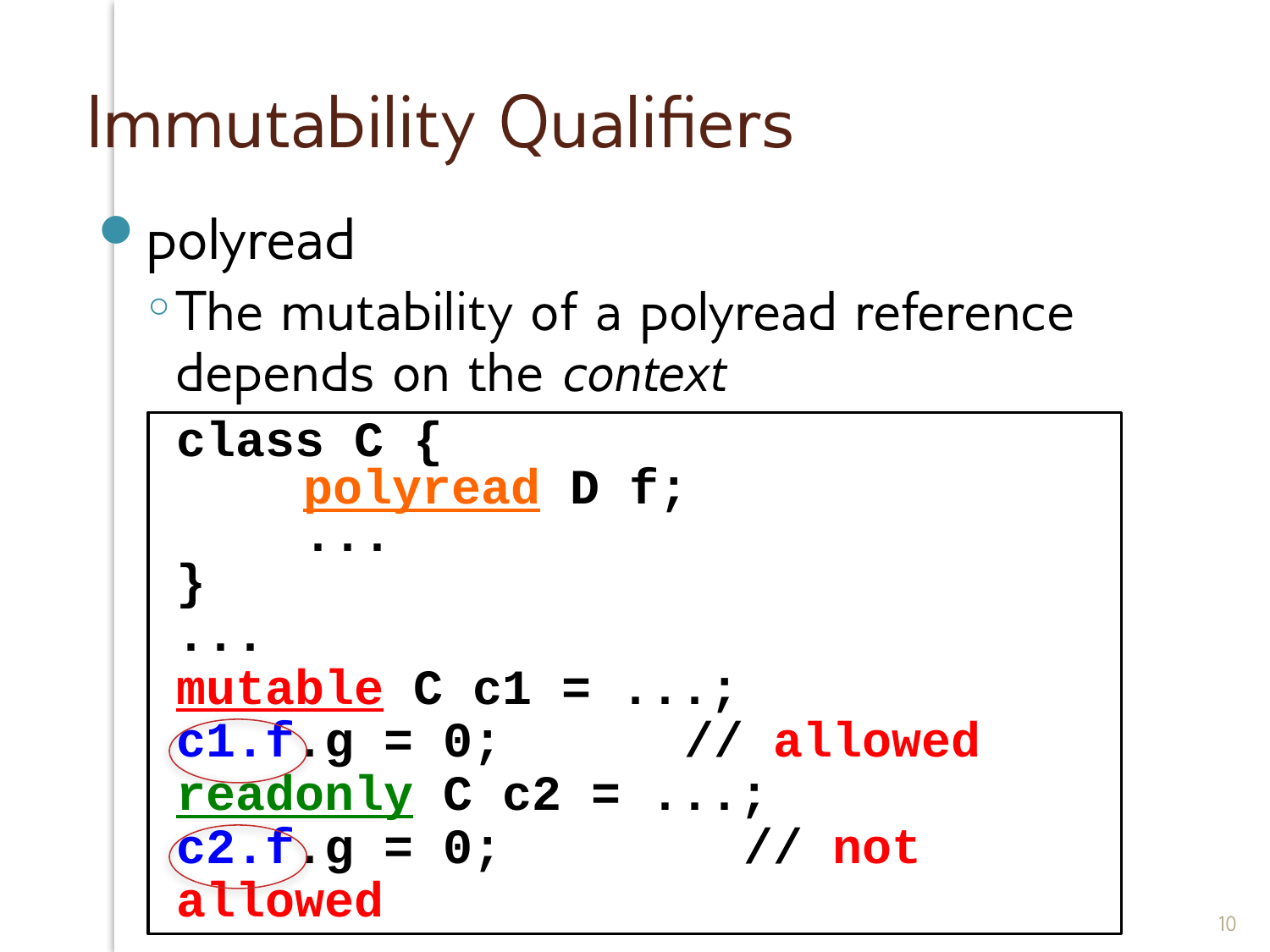

# Immutability Qualifiers
polyread
The mutability of a polyread reference depends on the context
class C {
	polyread D f;
	...
}
...
mutable C c1 = ...;
c1.f.g = 0; 	   	// allowed
readonly C c2 = ...;
c2.f.g = 0;		  // not allowed

10